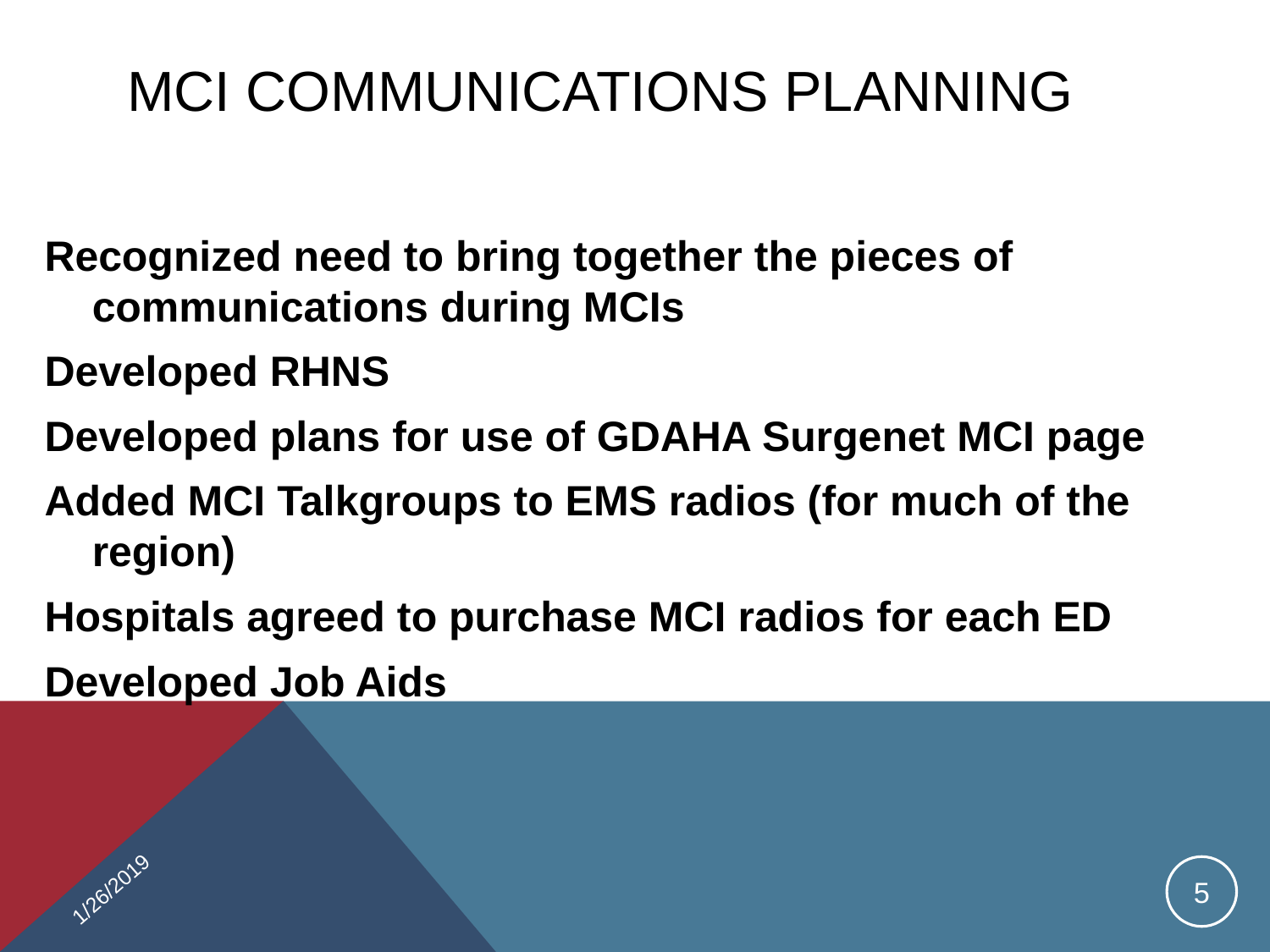

# MCI Communications Planning
Recognized need to bring together the pieces of communications during MCIs
Developed RHNS
Developed plans for use of GDAHA Surgenet MCI page
Added MCI Talkgroups to EMS radios (for much of the region)
Hospitals agreed to purchase MCI radios for each ED
Developed Job Aids
1/26/2019
5